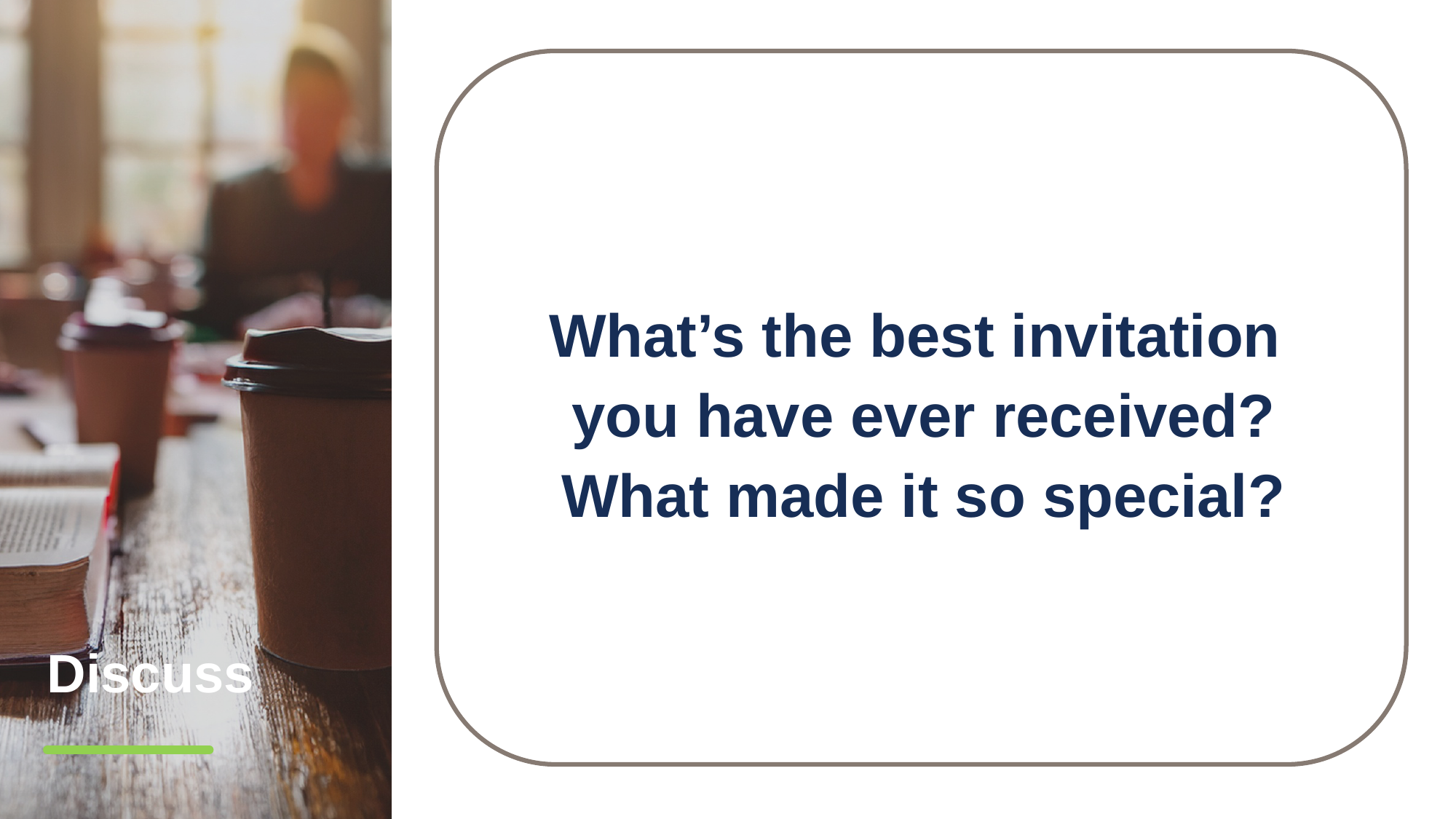

What’s the best invitation
you have ever received? What made it so special?
# Discuss